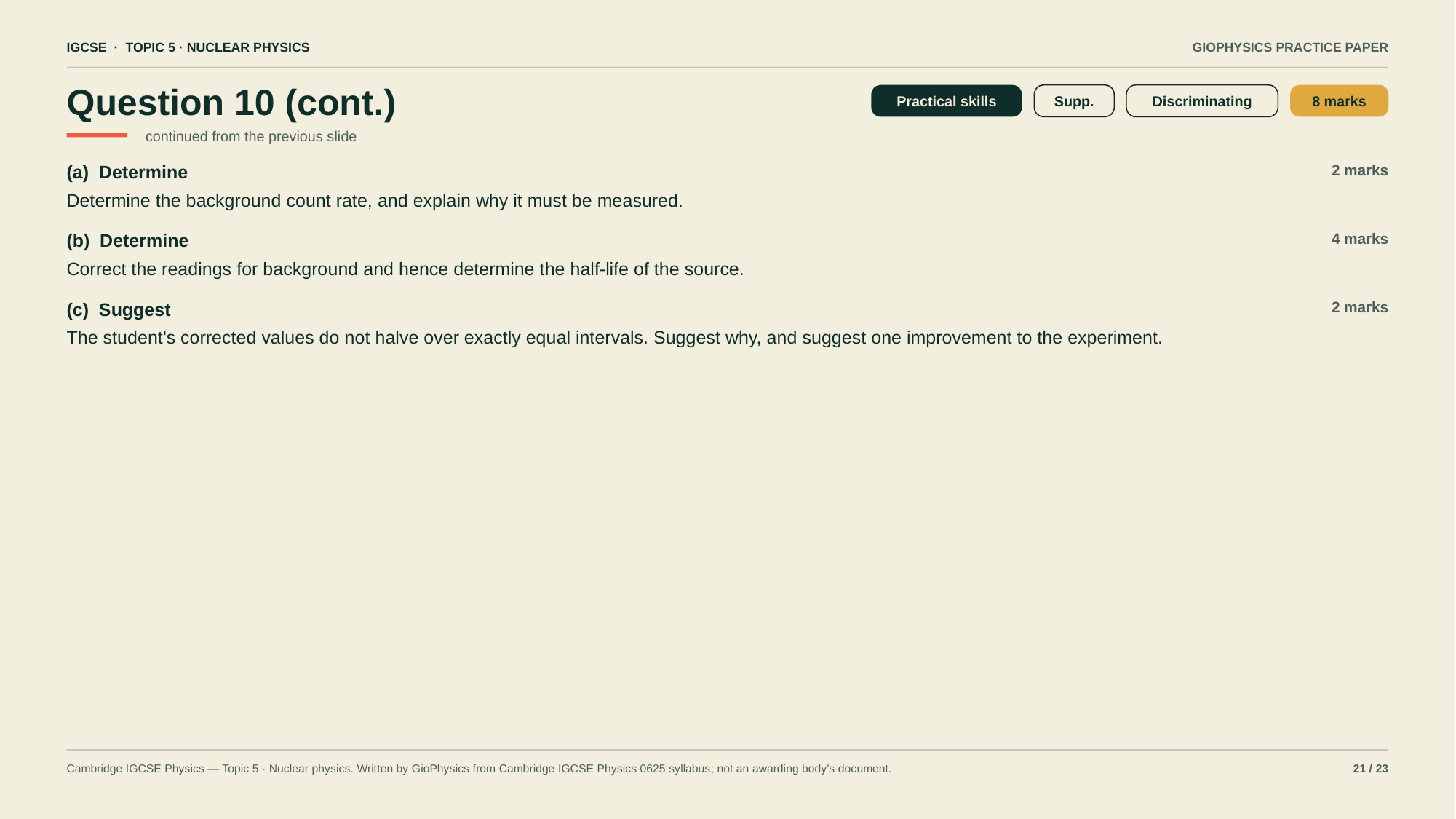

IGCSE  ·  TOPIC 5 · NUCLEAR PHYSICS
GIOPHYSICS PRACTICE PAPER

Question 10 (cont.)

Practical skills

Supp.

Discriminating

8 marks
continued from the previous slide

(a)  Determine
2 marks
Determine the background count rate, and explain why it must be measured.
(b)  Determine
4 marks
Correct the readings for background and hence determine the half-life of the source.
(c)  Suggest
2 marks
The student's corrected values do not halve over exactly equal intervals. Suggest why, and suggest one improvement to the experiment.

Cambridge IGCSE Physics — Topic 5 · Nuclear physics. Written by GioPhysics from Cambridge IGCSE Physics 0625 syllabus; not an awarding body's document.
21 / 23